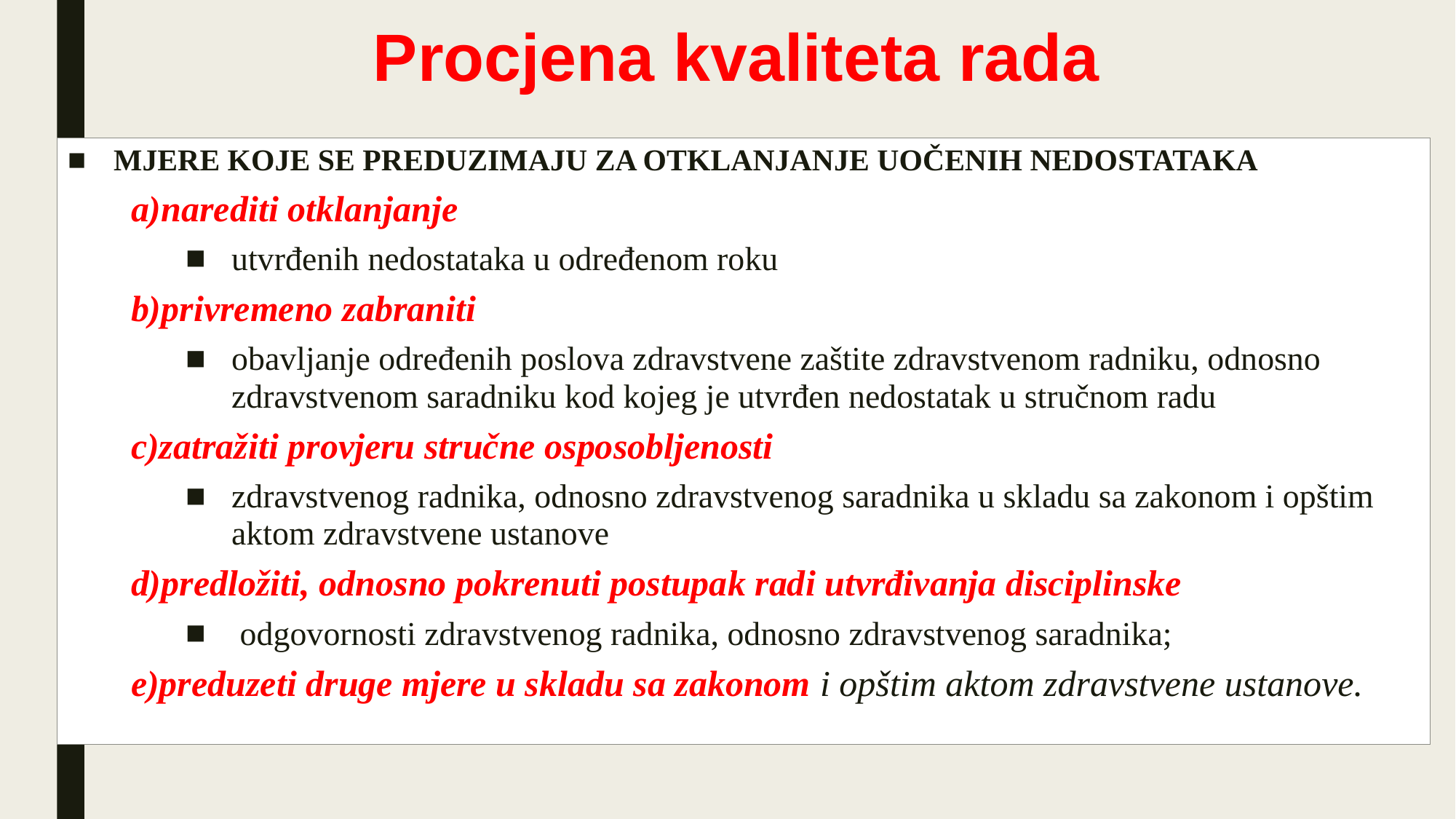

# Procjena kvaliteta rada
MJERE KOJE SE PREDUZIMAJU ZA OTKLANJANJE UOČENIH NEDOSTATAKA
a)narediti otklanjanje
utvrđenih nedostataka u određenom roku
b)privremeno zabraniti
obavljanje određenih poslova zdravstvene zaštite zdravstvenom radniku, odnosno zdravstvenom saradniku kod kojeg je utvrđen nedostatak u stručnom radu
c)zatražiti provjeru stručne osposobljenosti
zdravstvenog radnika, odnosno zdravstvenog saradnika u skladu sa zakonom i opštim aktom zdravstvene ustanove
d)predložiti, odnosno pokrenuti postupak radi utvrđivanja disciplinske
 odgovornosti zdravstvenog radnika, odnosno zdravstvenog saradnika;
e)preduzeti druge mjere u skladu sa zakonom i opštim aktom zdravstvene ustanove.